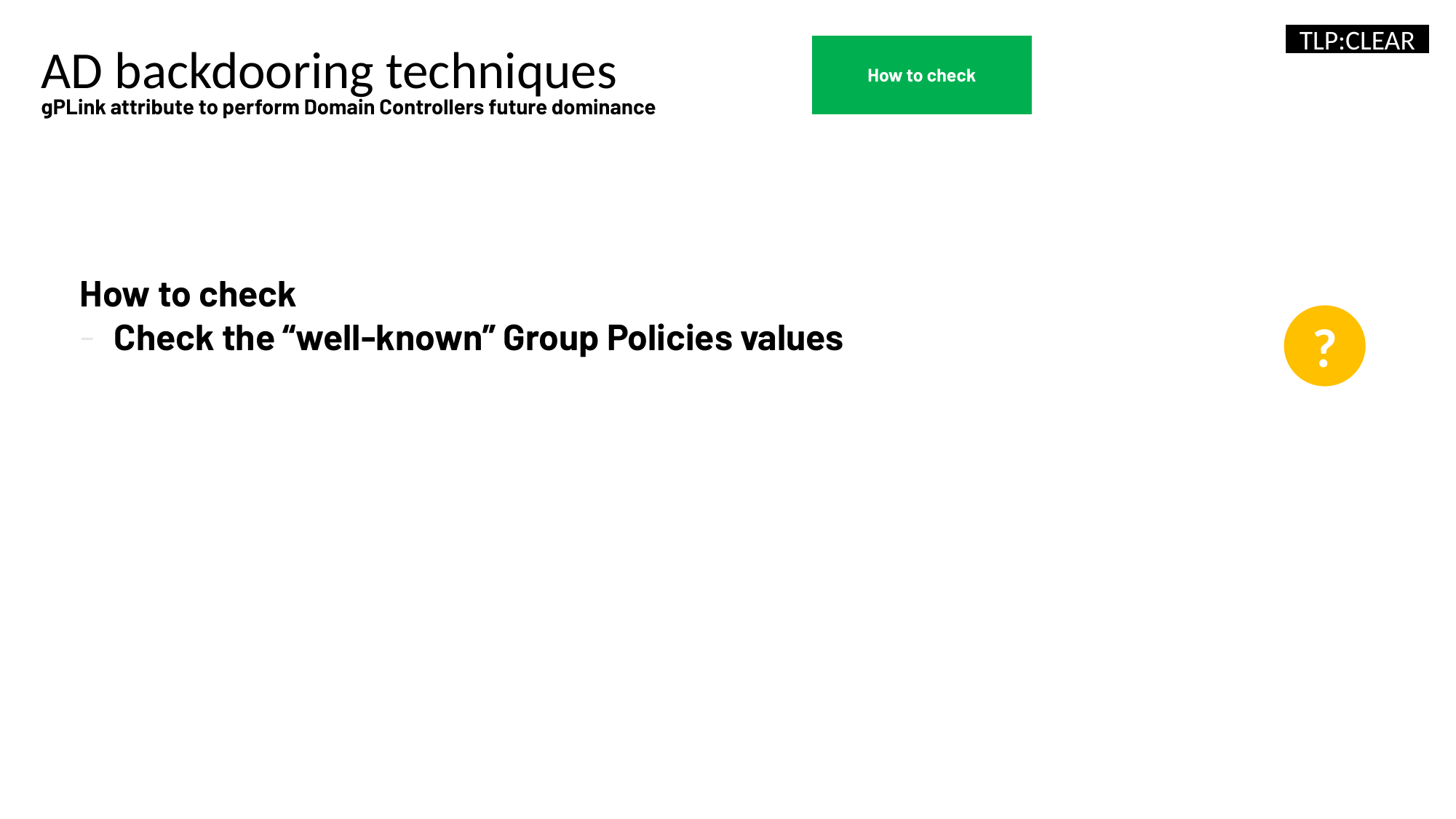

TLP:CLEAR
AD backdooring techniques
How to check
gPLink attribute to perform Domain Controllers future dominance
How to check
Check the “well-known” Group Policies values
?